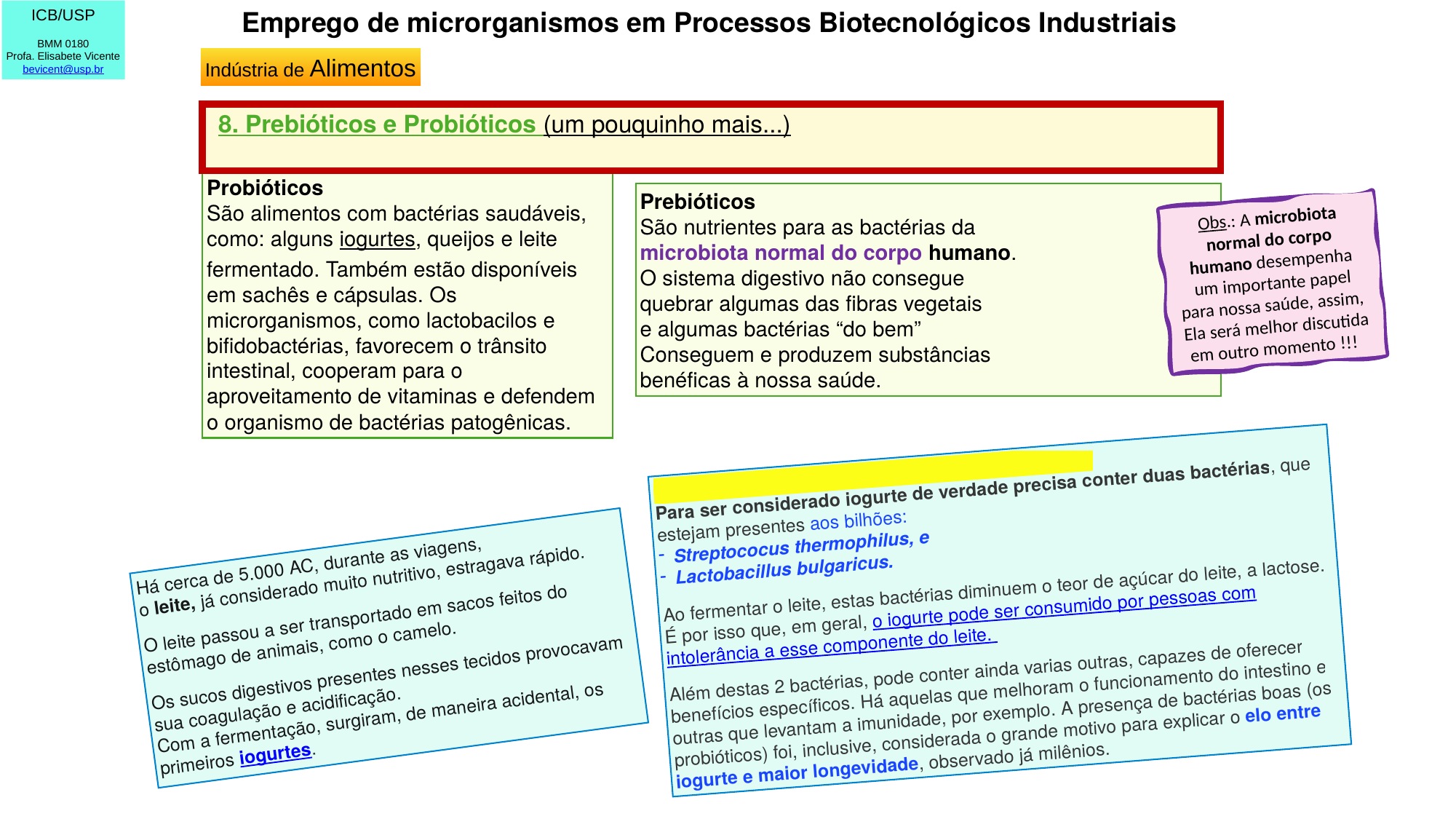

ICB/USP

BMM 0180
Profa. Elisabete Vicente
bevicent@usp.br
 Emprego de microrganismos em Processos Biotecnológicos Industriais
Indústria de Alimentos
8. Prebióticos e Probióticos (um pouquinho mais...)

Probióticos
São alimentos com bactérias saudáveis, como: alguns iogurtes, queijos e leite fermentado. Também estão disponíveis em sachês e cápsulas. Os microrganismos, como lactobacilos e bifidobactérias, favorecem o trânsito intestinal, cooperam para o aproveitamento de vitaminas e defendem o organismo de bactérias patogênicas.
Prebióticos
São nutrientes para as bactérias da
microbiota normal do corpo humano.
O sistema digestivo não consegue
quebrar algumas das fibras vegetais
e algumas bactérias “do bem”
Conseguem e produzem substâncias
benéficas à nossa saúde.
Obs.: A microbiota normal do corpo humano desempenha um importante papel para nossa saúde, assim,
Ela será melhor discutida em outro momento !!!
O iogurte é um alimento cheio de boas qualidades:
Para ser considerado iogurte de verdade precisa conter duas bactérias, que estejam presentes aos bilhões:
Streptococus thermophilus, e
Lactobacillus bulgaricus.

Ao fermentar o leite, estas bactérias diminuem o teor de açúcar do leite, a lactose. É por isso que, em geral, o iogurte pode ser consumido por pessoas com intolerância a esse componente do leite.

Além destas 2 bactérias, pode conter ainda varias outras, capazes de oferecer benefícios específicos. Há aquelas que melhoram o funcionamento do intestino e outras que levantam a imunidade, por exemplo. A presença de bactérias boas (os probióticos) foi, inclusive, considerada o grande motivo para explicar o elo entre iogurte e maior longevidade, observado já milênios.
Há cerca de 5.000 AC, durante as viagens,
o leite, já considerado muito nutritivo, estragava rápido.

O leite passou a ser transportado em sacos feitos do estômago de animais, como o camelo.

Os sucos digestivos presentes nesses tecidos provocavam sua coagulação e acidificação.
Com a fermentação, surgiram, de maneira acidental, os primeiros iogurtes.